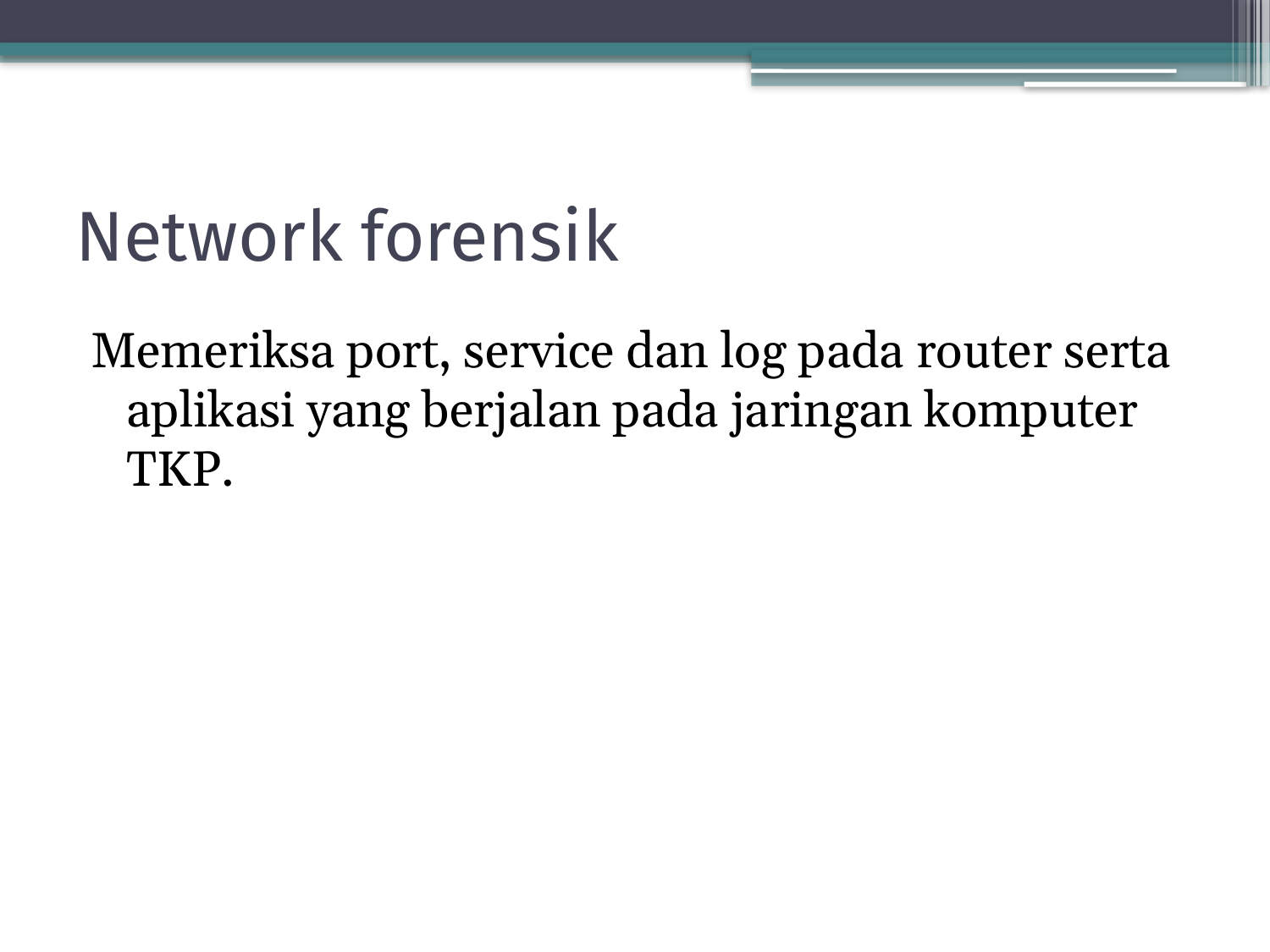

# Network forensik
Memeriksa port, service dan log pada router serta aplikasi yang berjalan pada jaringan komputer TKP.